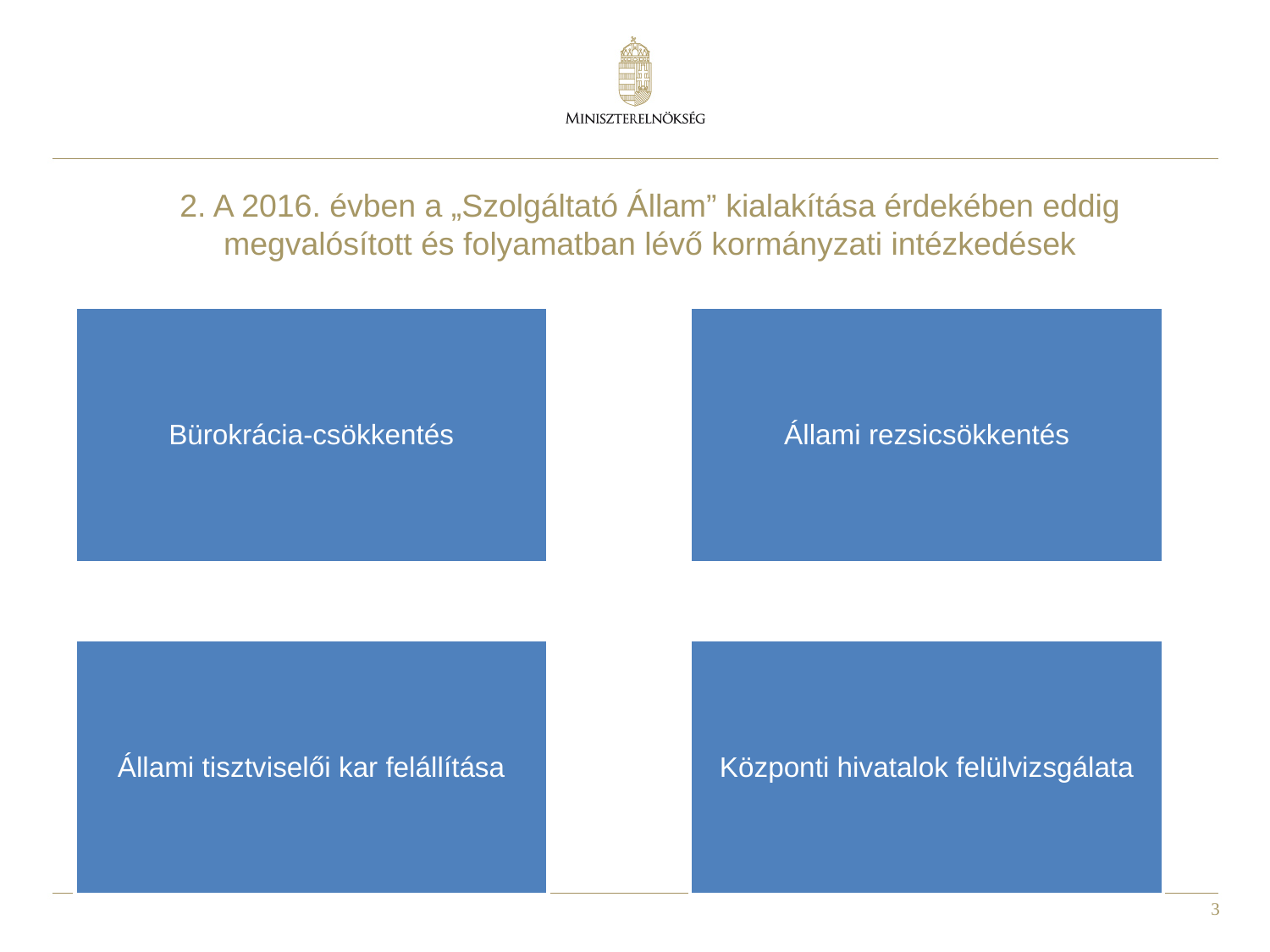

# 2. A 2016. évben a „Szolgáltató Állam” kialakítása érdekében eddig megvalósított és folyamatban lévő kormányzati intézkedések
Bürokrácia-csökkentés
Állami tisztviselői kar felállítása
Központi hivatalok felülvizsgálata
Állami rezsicsökkentés